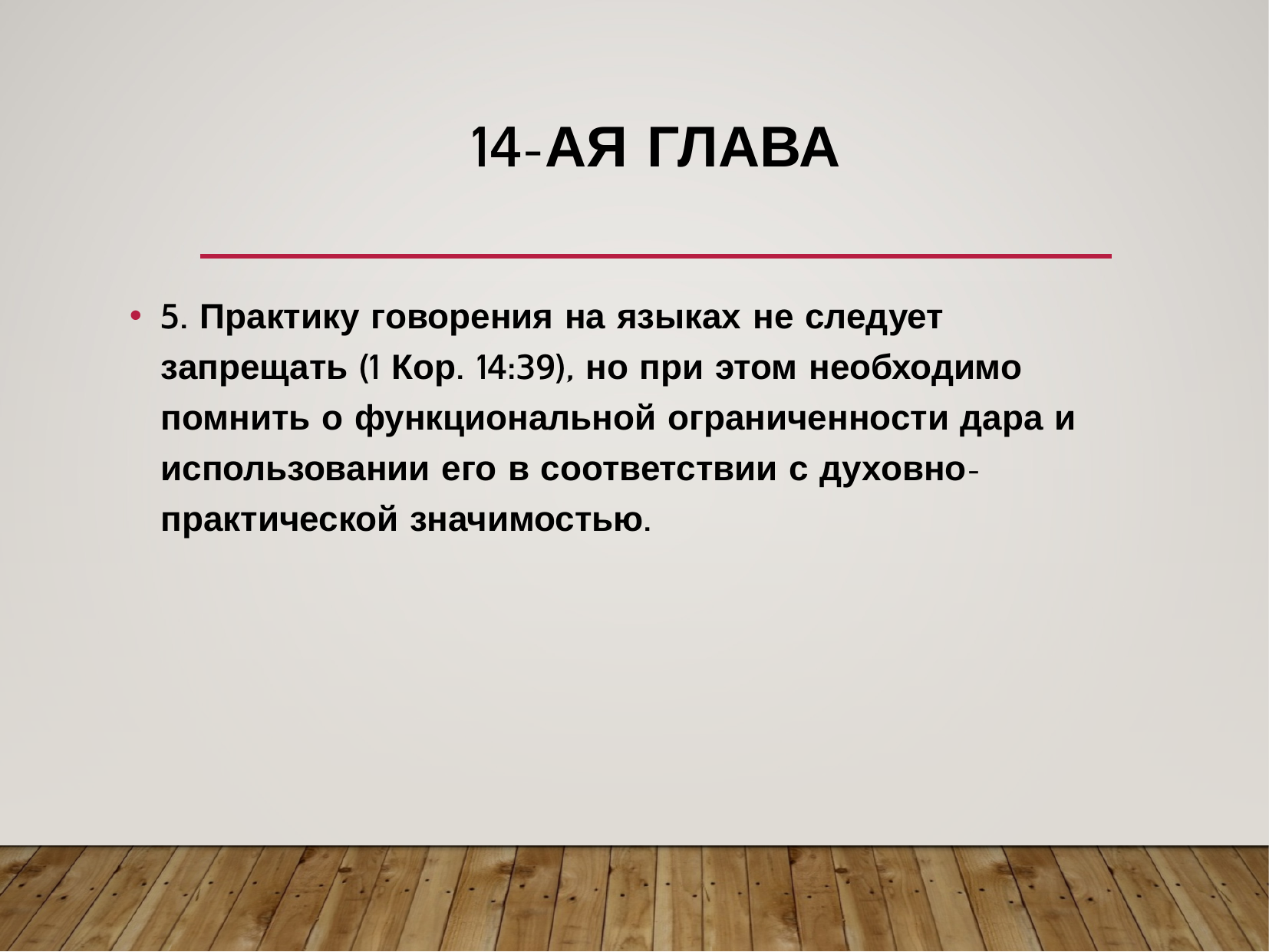

# 14-ая глава
5. Практику говорения на языках не следует запрещать (1 Кор. 14:39), но при этом необходимо помнить о функциональной ограниченности дара и использовании его в соответствии с духовно-практической значимостью.